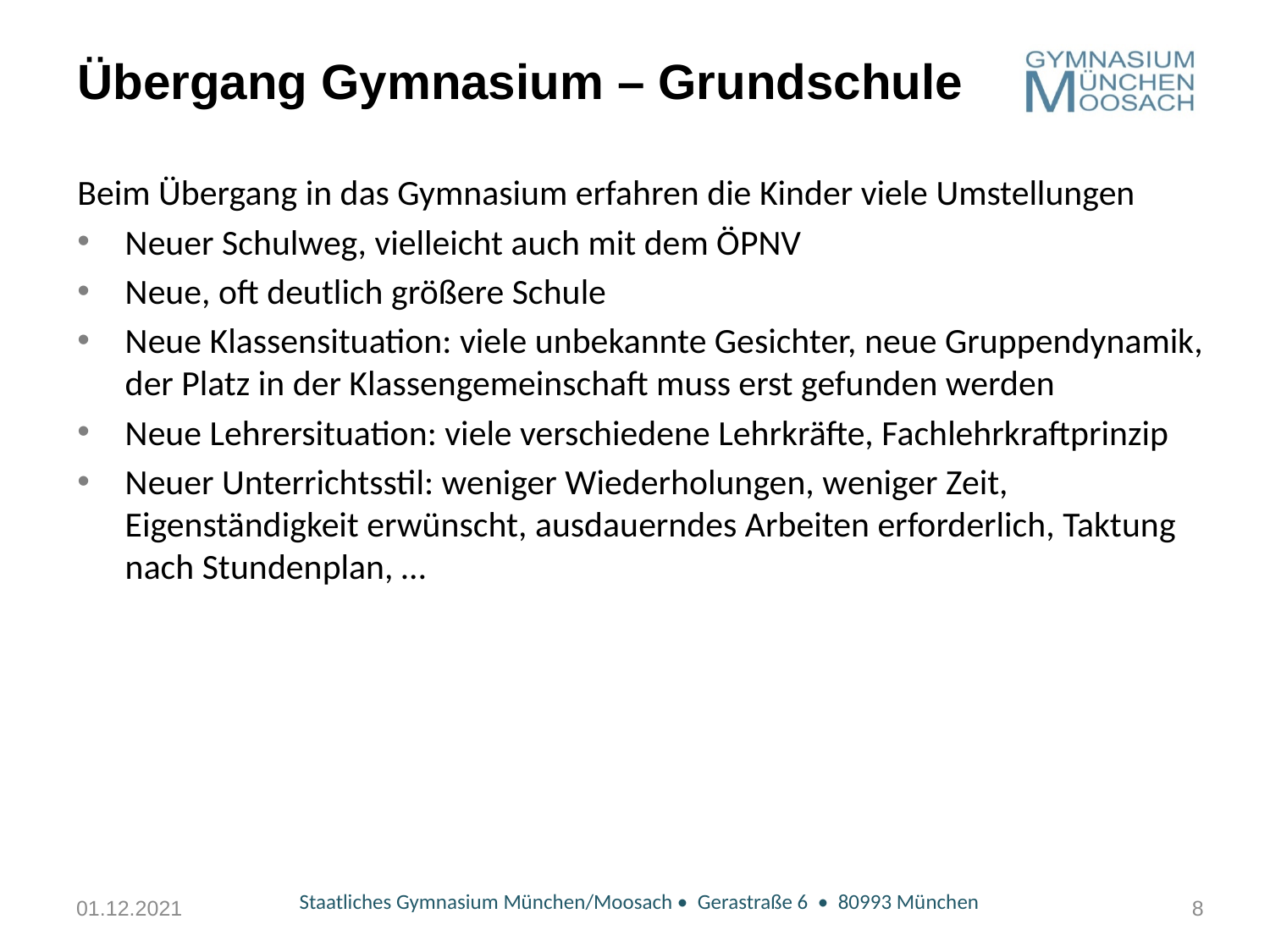

# Übergang Gymnasium – Grundschule

Beim Übergang in das Gymnasium erfahren die Kinder viele Umstellungen
Neuer Schulweg, vielleicht auch mit dem ÖPNV
Neue, oft deutlich größere Schule
Neue Klassensituation: viele unbekannte Gesichter, neue Gruppendynamik, der Platz in der Klassengemeinschaft muss erst gefunden werden
Neue Lehrersituation: viele verschiedene Lehrkräfte, Fachlehrkraftprinzip
Neuer Unterrichtsstil: weniger Wiederholungen, weniger Zeit, Eigenständigkeit erwünscht, ausdauerndes Arbeiten erforderlich, Taktung nach Stundenplan, …
01.12.2021
Staatliches Gymnasium München/Moosach •  Gerastraße 6  •  80993 München
8